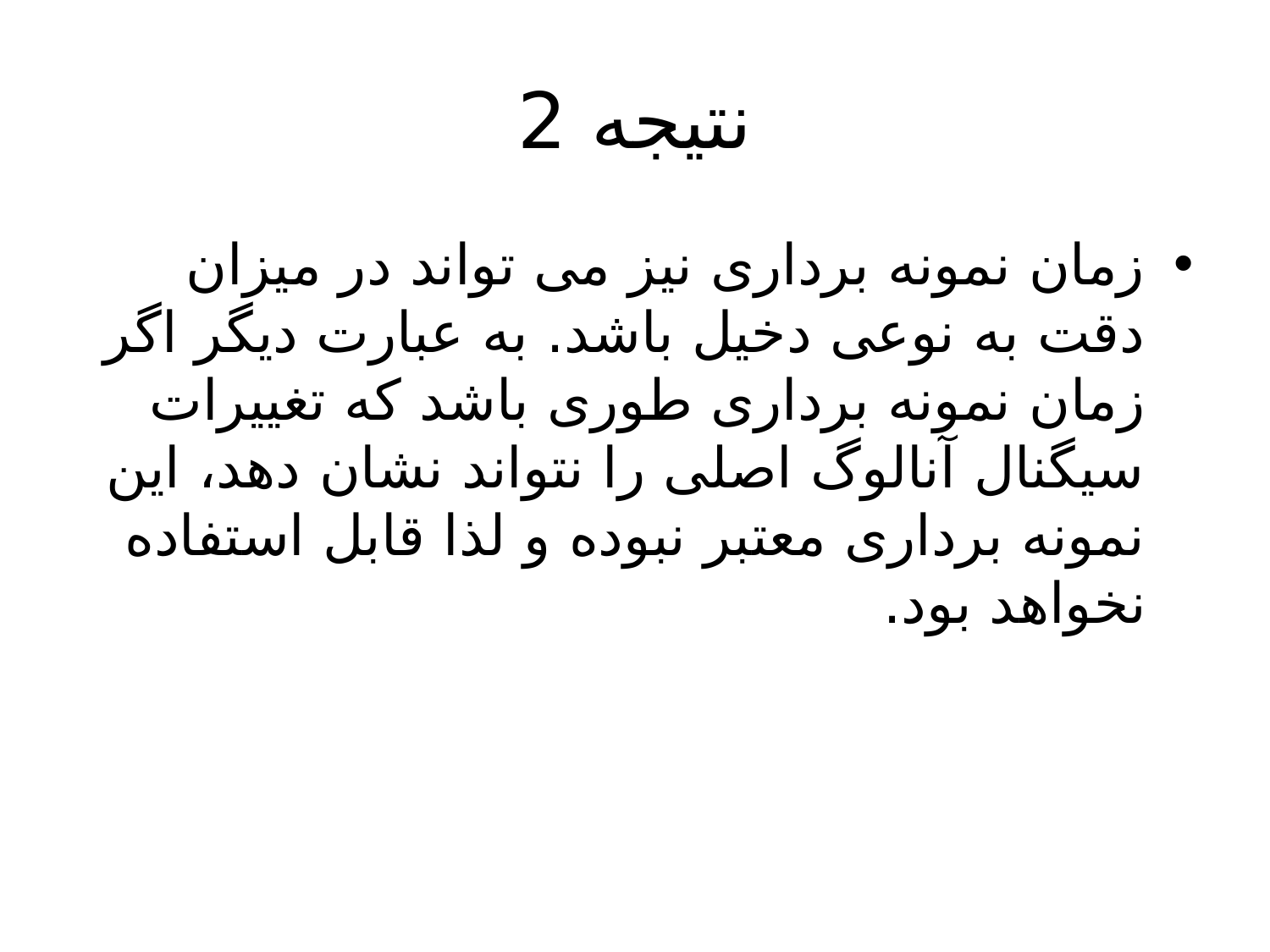

# نتیجه 2
زمان نمونه برداری نیز می تواند در میزان دقت به نوعی دخیل باشد. به عبارت دیگر اگر زمان نمونه برداری طوری باشد که تغییرات سیگنال آنالوگ اصلی را نتواند نشان دهد، این نمونه برداری معتبر نبوده و لذا قابل استفاده نخواهد بود.